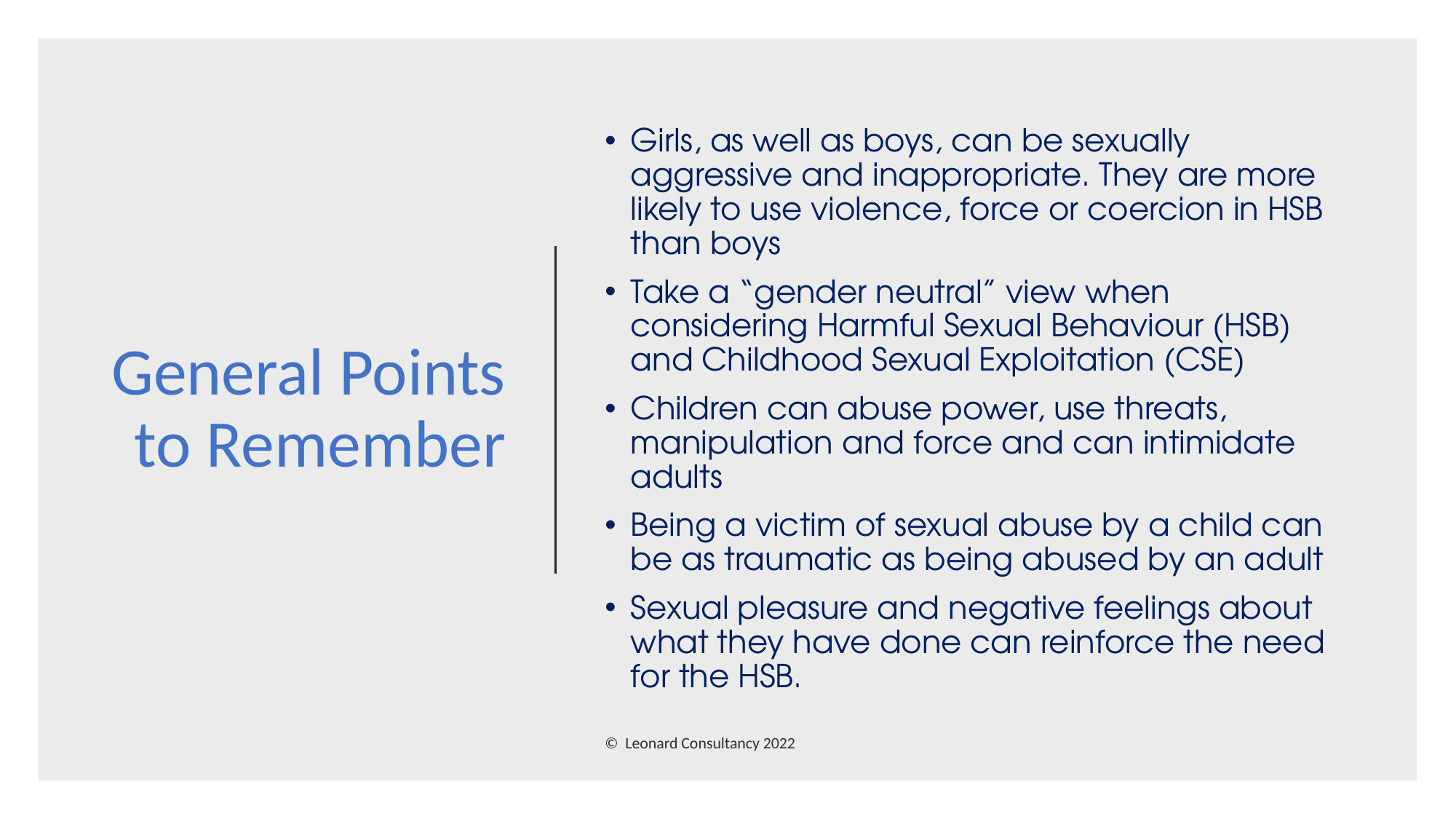

# General Points to Remember
Girls, as well as boys, can be sexually aggressive and inappropriate. They are more likely to use violence, force or coercion in HSB than boys
Take a “gender neutral” view when considering Harmful Sexual Behaviour (HSB) and Childhood Sexual Exploitation (CSE)
Children can abuse power, use threats, manipulation and force and can intimidate adults
Being a victim of sexual abuse by a child can be as traumatic as being abused by an adult
Sexual pleasure and negative feelings about what they have done can reinforce the need for the HSB.
©  Leonard Consultancy 2022